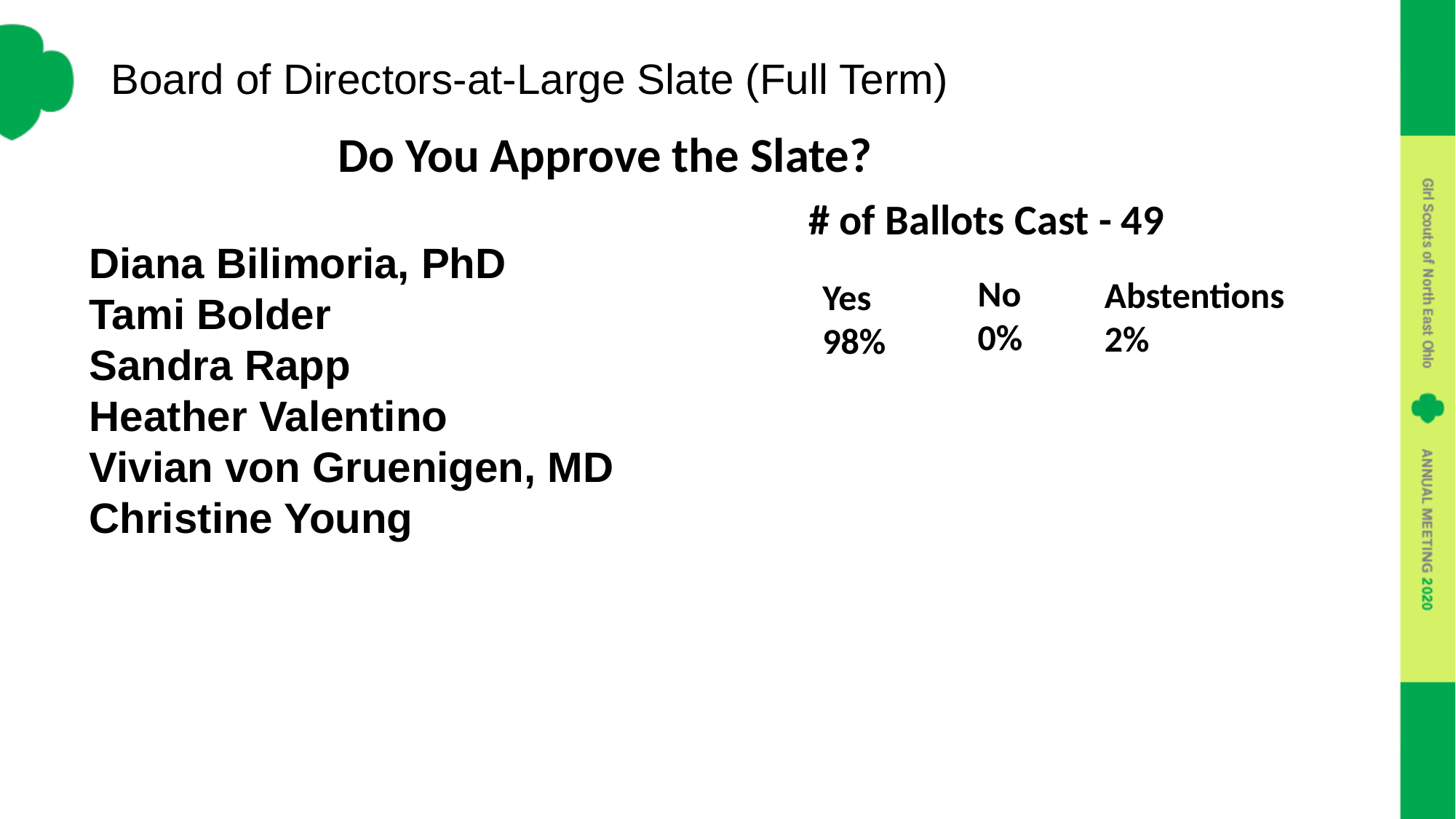

# Board of Directors-at-Large Slate (Full Term)
Do You Approve the Slate?
# of Ballots Cast - 49

Diana Bilimoria, PhD
Tami Bolder
Sandra Rapp
Heather Valentino
Vivian von Gruenigen, MD
Christine Young

No
0%

Abstentions
2%

Yes
98%